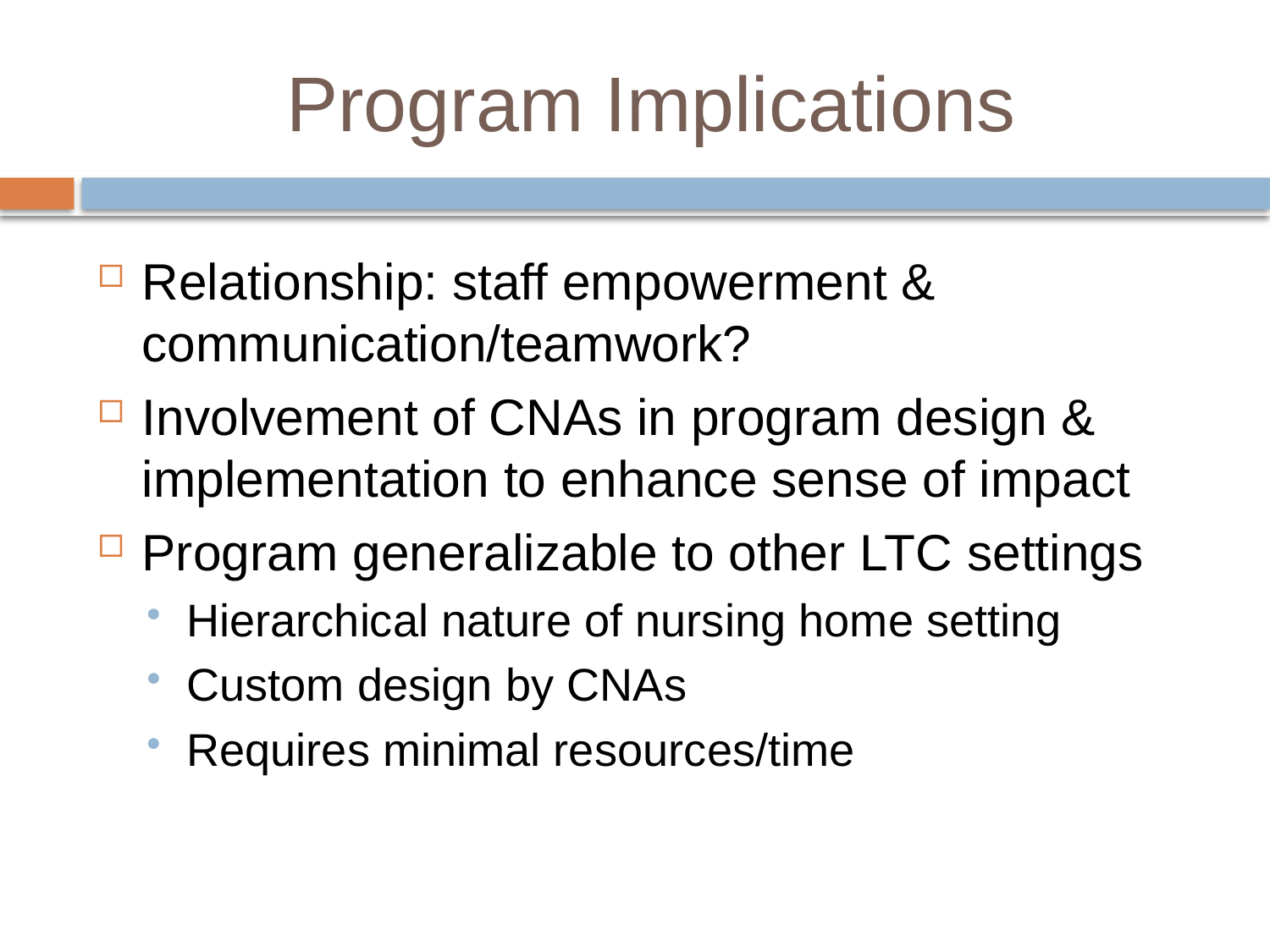

# Program Implications

Relationship: staff empowerment & communication/teamwork?
Involvement of CNAs in program design & implementation to enhance sense of impact
Program generalizable to other LTC settings
Hierarchical nature of nursing home setting
Custom design by CNAs
Requires minimal resources/time